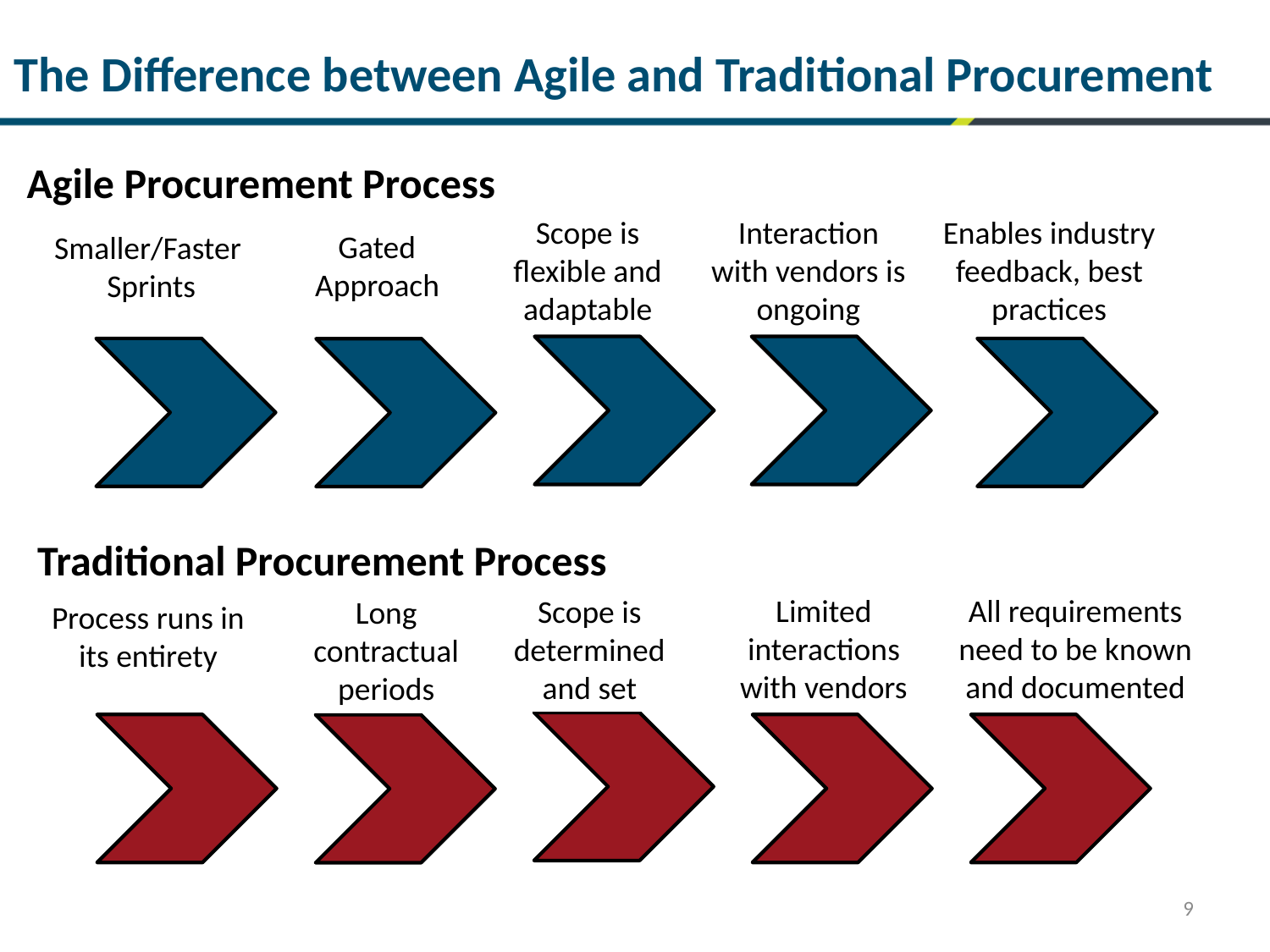

The Difference between Agile and Traditional Procurement
Agile Procurement Process
Enables industry feedback, best practices
Scope is flexible and adaptable
Interaction with vendors is ongoing
Gated Approach
Smaller/Faster
Sprints

Traditional Procurement Process
All requirements need to be known and documented
Limited interactions with vendors
Scope is determined and set
Long contractual periods
Process runs in its entirety

9